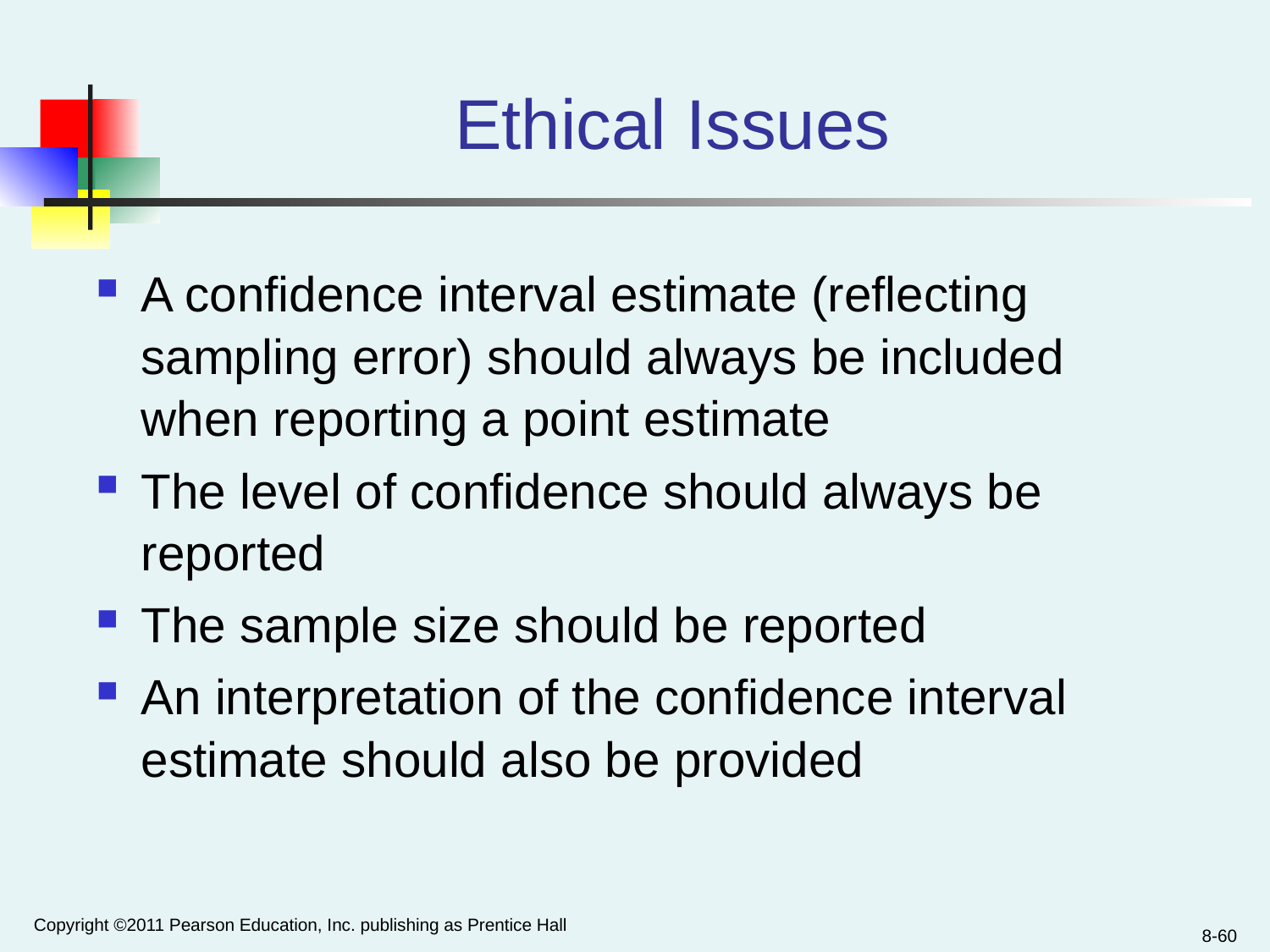

# Ethical Issues
A confidence interval estimate (reflecting sampling error) should always be included when reporting a point estimate
The level of confidence should always be reported
The sample size should be reported
An interpretation of the confidence interval estimate should also be provided
Copyright ©2011 Pearson Education, Inc. publishing as Prentice Hall
8-60